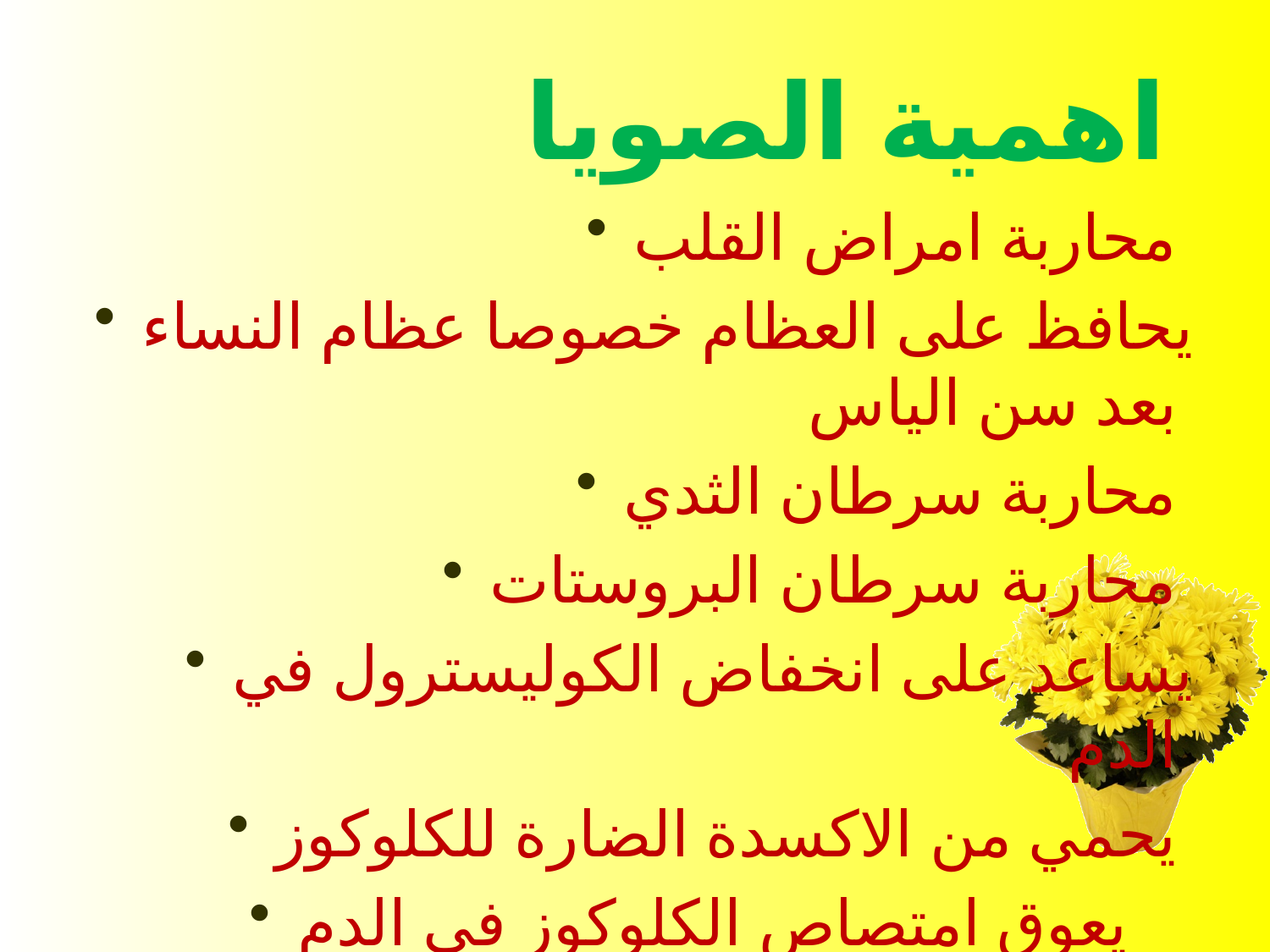

# اهمية الصويا
محاربة امراض القلب
يحافظ على العظام خصوصا عظام النساء بعد سن الياس
محاربة سرطان الثدي
محاربة سرطان البروستات
يساعد على انخفاض الكوليسترول في الدم
يحمي من الاكسدة الضارة للكلوكوز
يعوق امتصاص الكلوكوز في الدم